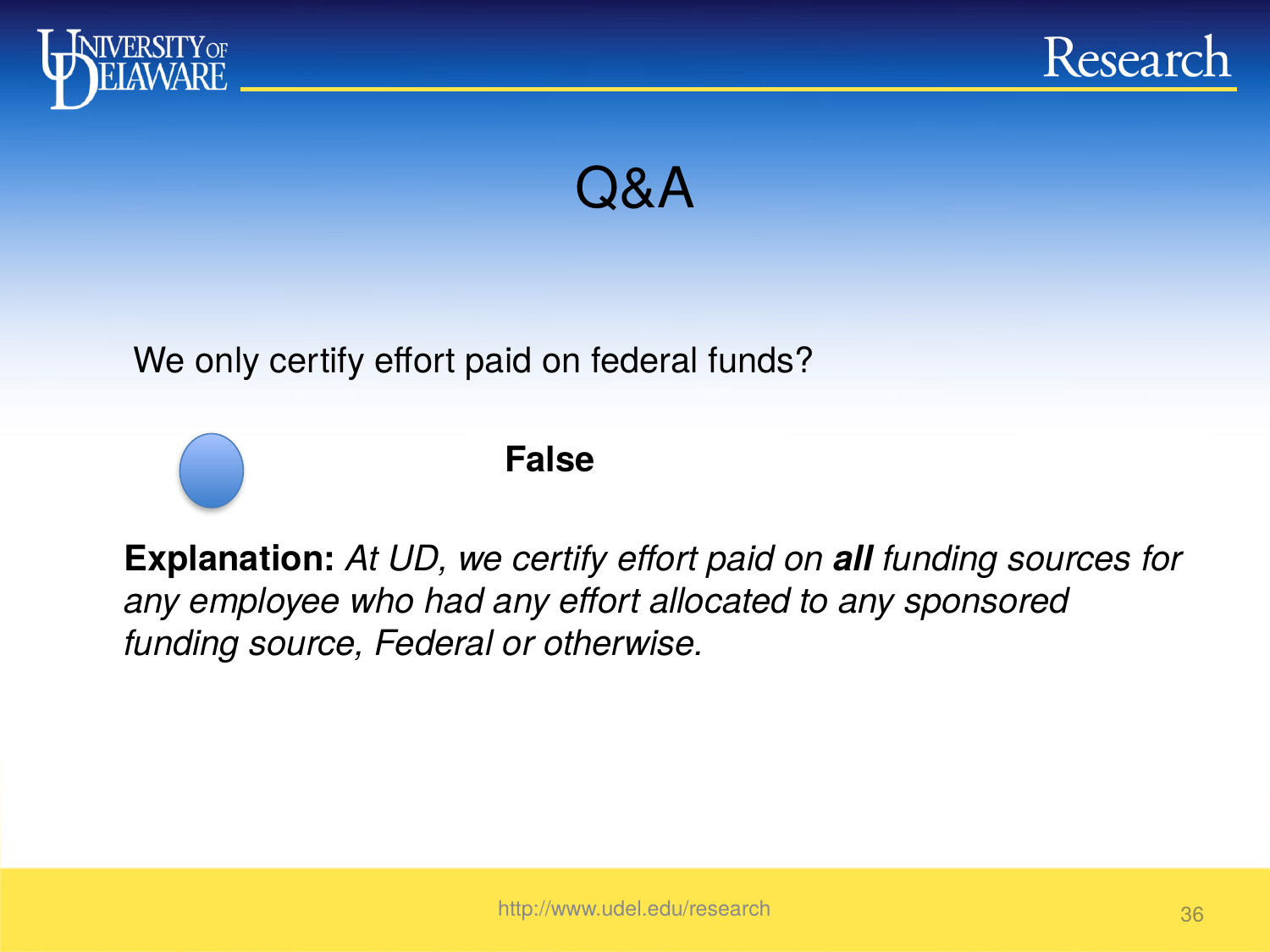

# Q&A

	 We only certify effort paid on federal funds?

				False

	Explanation: At UD, we certify effort paid on all funding sources for any employee who had any effort allocated to any sponsored funding source, Federal or otherwise.

http://www.udel.edu/research
36